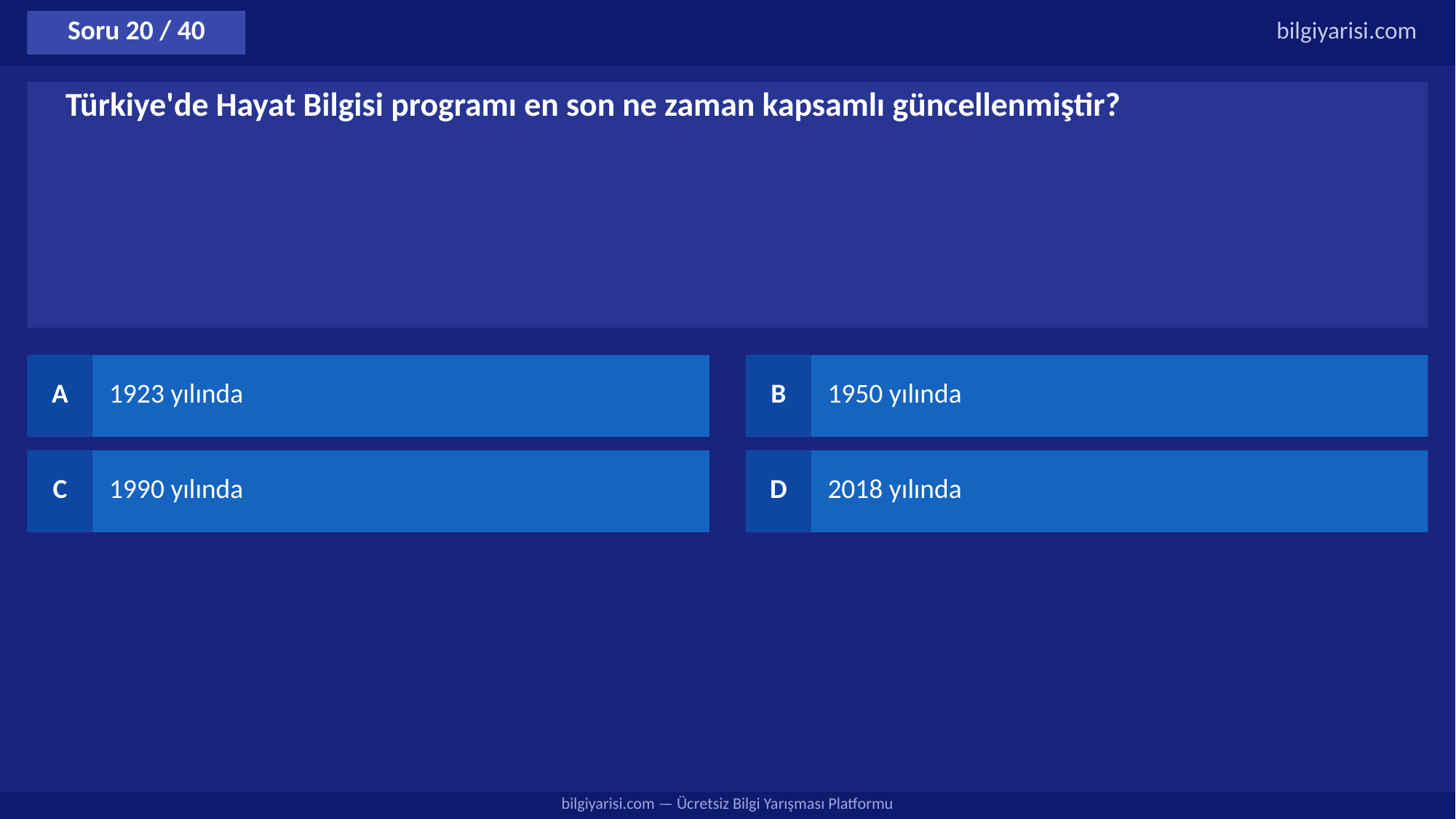

Soru 20 / 40
bilgiyarisi.com

Türkiye'de Hayat Bilgisi programı en son ne zaman kapsamlı güncellenmiştir?

A
1923 yılında

B
1950 yılında

C
1990 yılında

D
2018 yılında
bilgiyarisi.com — Ücretsiz Bilgi Yarışması Platformu